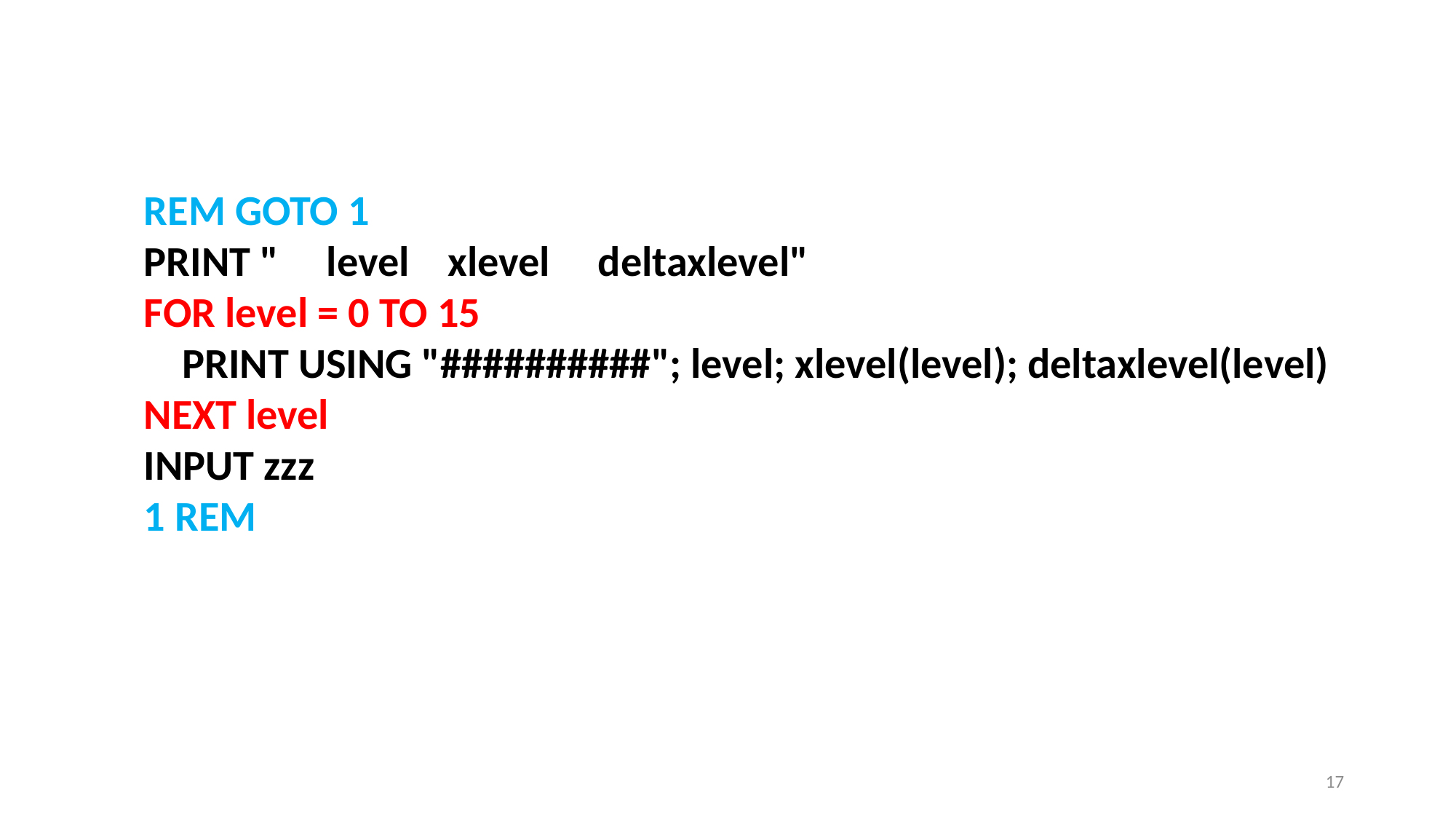

REM GOTO 1
PRINT "     level    xlevel     deltaxlevel"
FOR level = 0 TO 15
    PRINT USING "##########"; level; xlevel(level); deltaxlevel(level)
NEXT level
INPUT zzz
1 REM
17